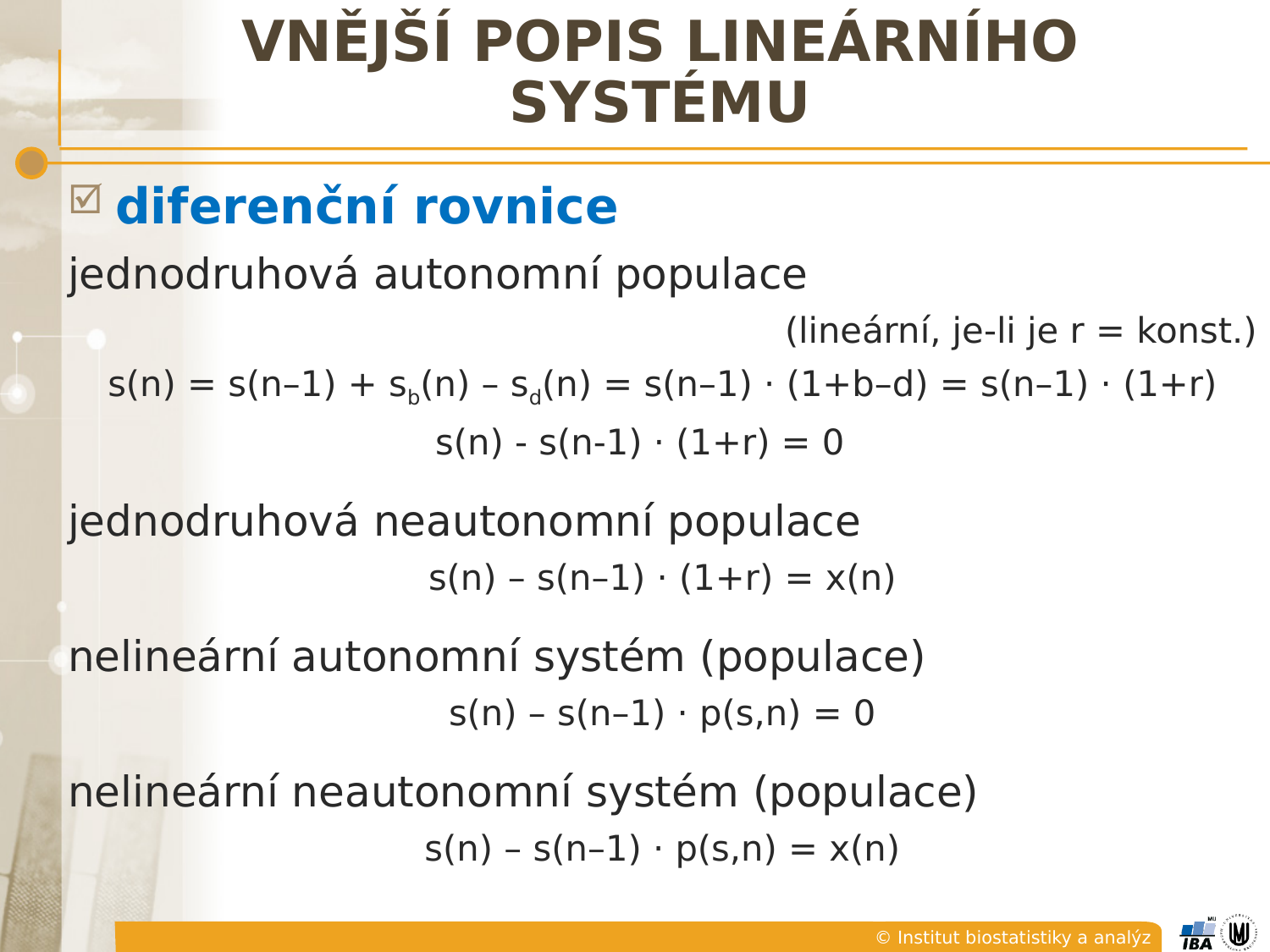

# Vnější popis lineárního systému
diferenční rovnice
jednodruhová autonomní populace
(lineární, je-li je r = konst.)
s(n) = s(n–1) + sb(n) – sd(n) = s(n–1) · (1+b–d) = s(n–1) · (1+r)
s(n) - s(n-1) · (1+r) = 0
jednodruhová neautonomní populace
s(n) – s(n–1) · (1+r) = x(n)
nelineární autonomní systém (populace)
s(n) – s(n–1) · p(s,n) = 0
nelineární neautonomní systém (populace)
s(n) – s(n–1) · p(s,n) = x(n)